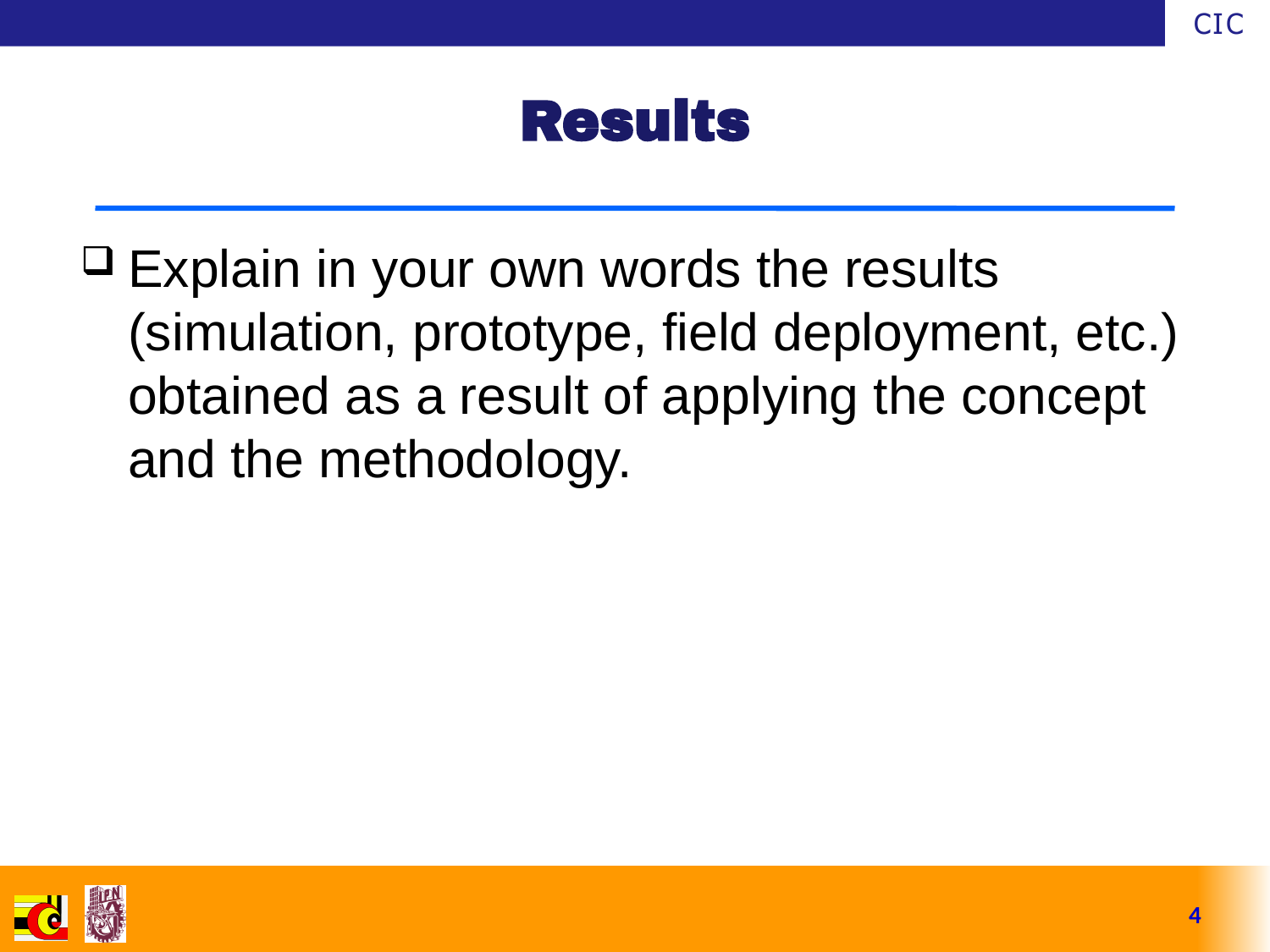

# Results
Explain in your own words the results (simulation, prototype, field deployment, etc.) obtained as a result of applying the concept and the methodology.

4